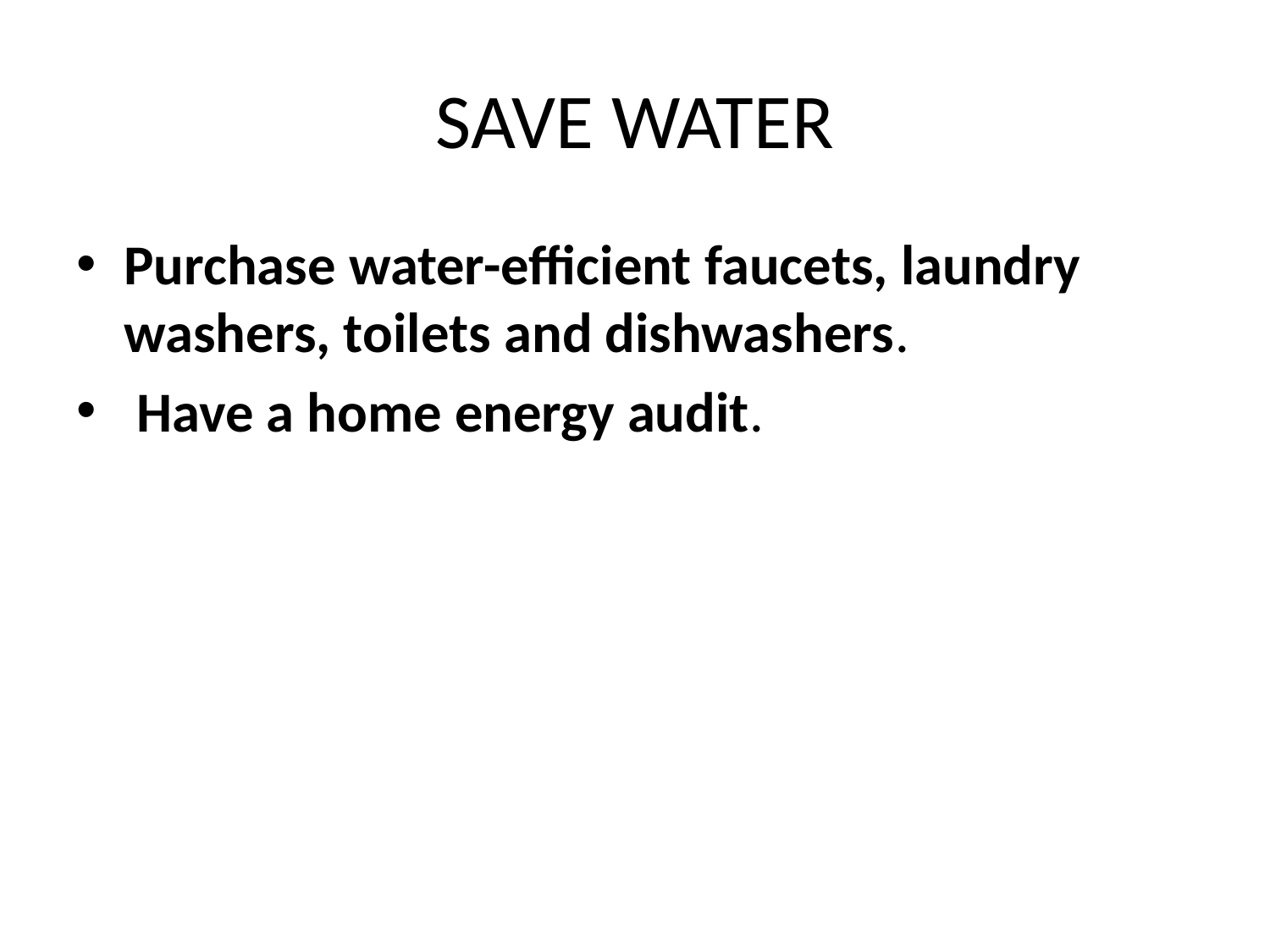

# SAVE WATER
Purchase water-efficient faucets, laundry washers, toilets and dishwashers.
 Have a home energy audit.